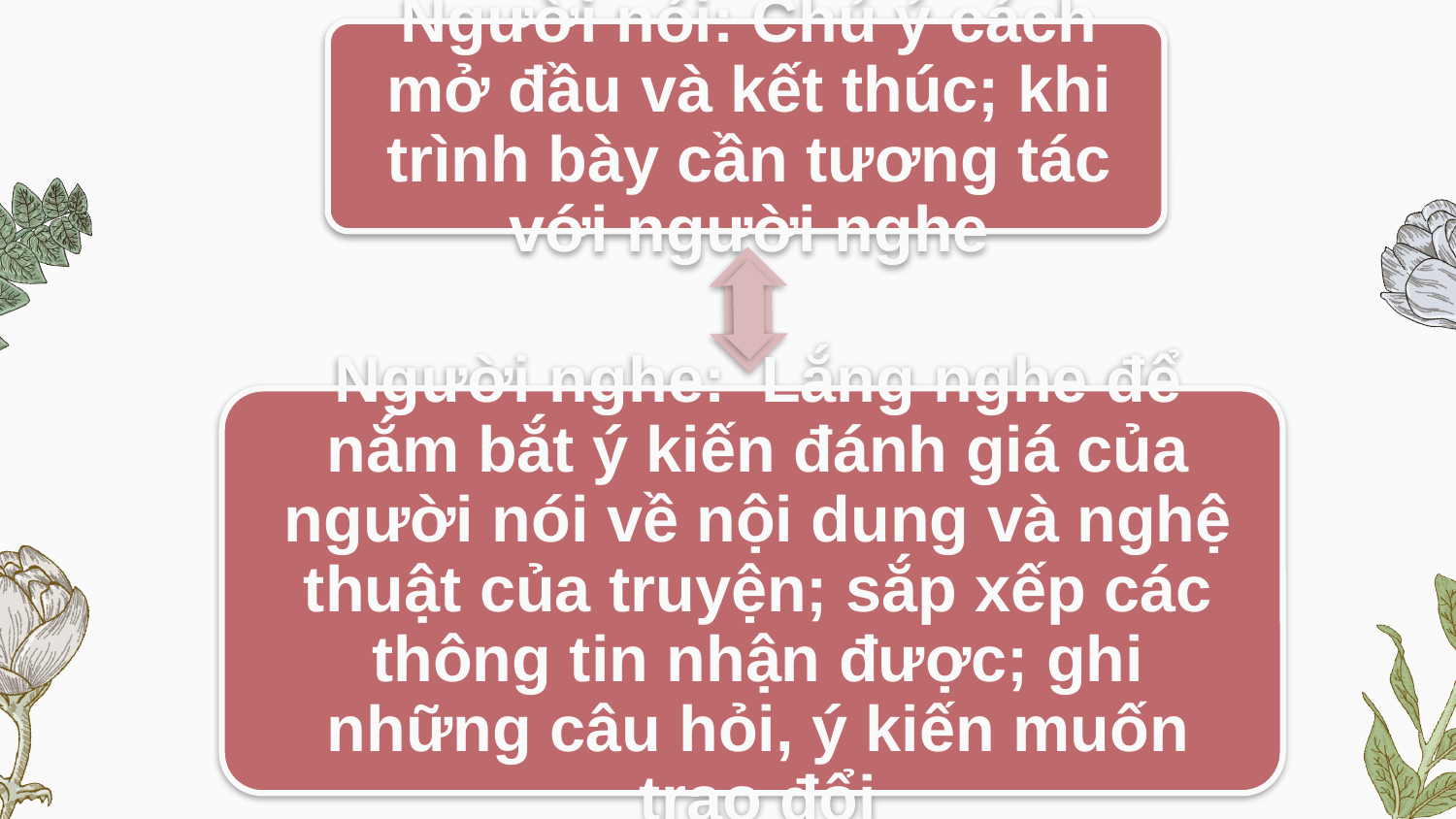

Người nói: Chú ý cách mở đầu và kết thúc; khi trình bày cần tương tác với người nghe

Người nghe:  Lắng nghe để nắm bắt ý kiến đánh giá của người nói về nội dung và nghệ thuật của truyện; sắp xếp các thông tin nhận được; ghi những câu hỏi, ý kiến muốn trao đổi